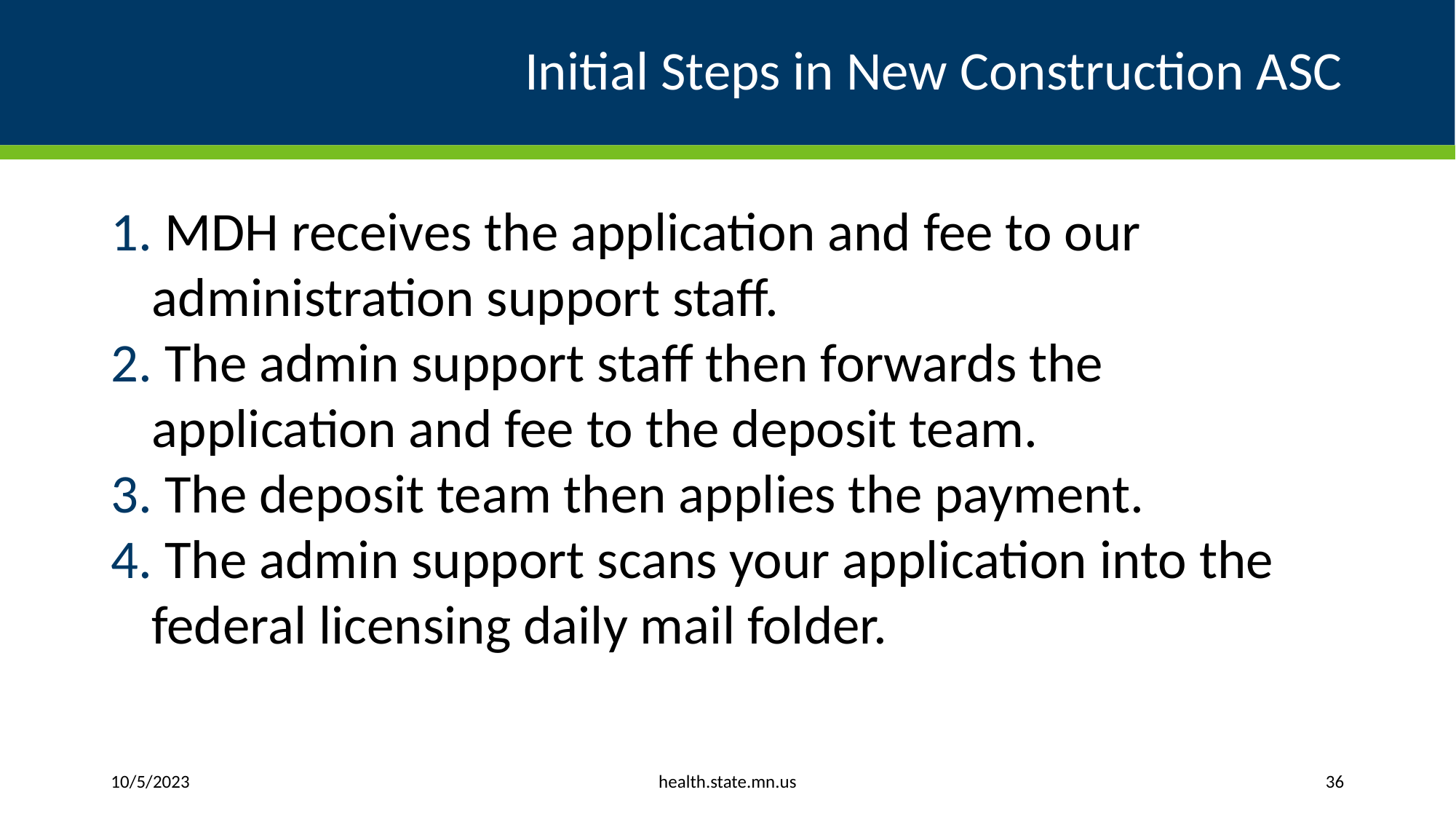

# Initial Steps in New Construction ASC
 MDH receives the application and fee to our  administration support staff.
 The admin support staff then forwards the application and fee to the deposit team.
 The deposit team then applies the payment.
 The admin support scans your application into the federal licensing daily mail folder.

health.state.mn.us
10/5/2023
36